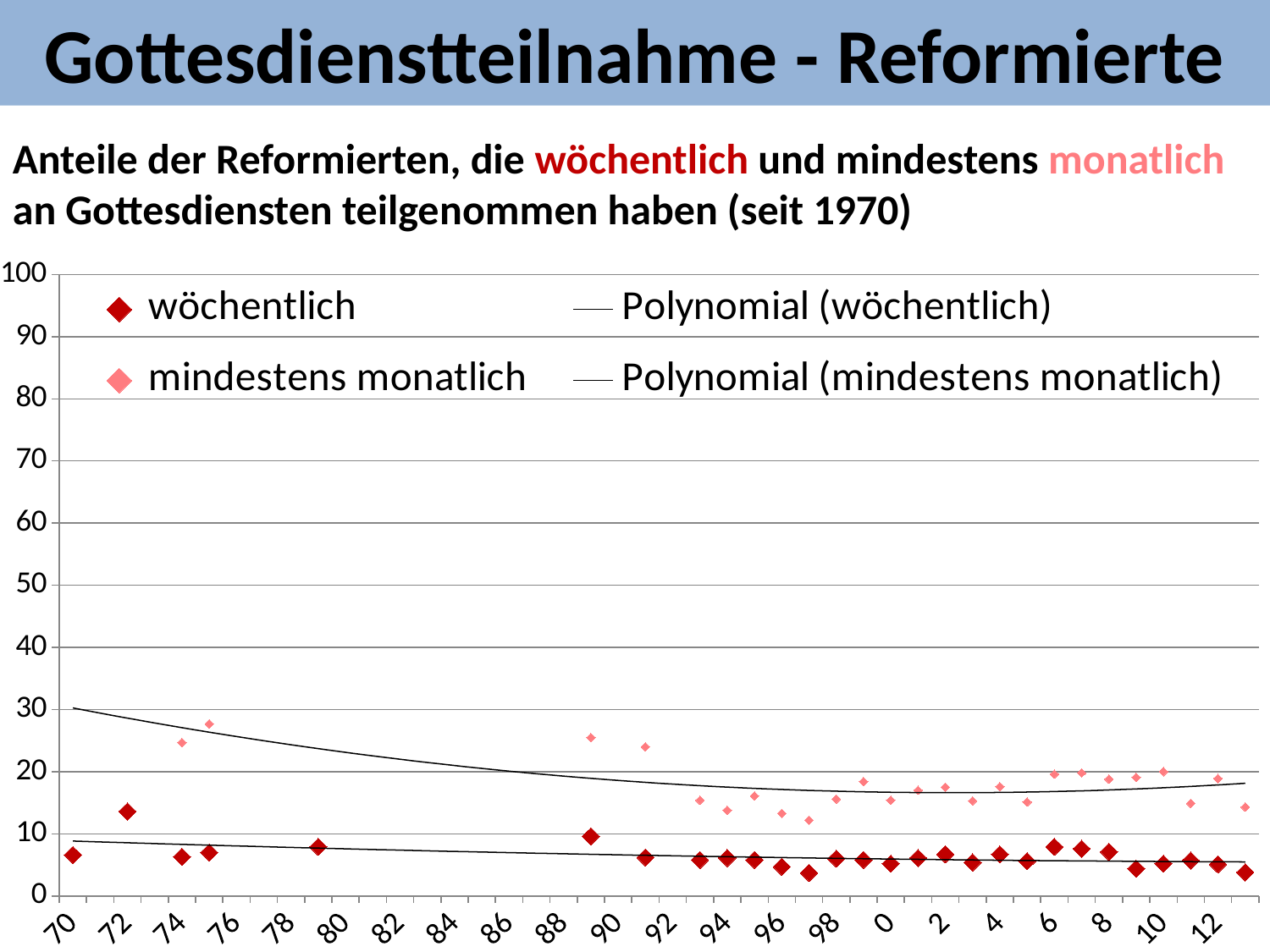

Gottesdienstteilnahme - Reformierte
Anteile der Reformierten, die wöchentlich und mindestens monatlich an Gottesdiensten teilge­nommen haben (seit 1970)

### Chart

| Category | wöchentlich | mindestens monatlich |
|---|---|---|
| 70 | 6.6 | None |
| 71 | None | None |
| 72 | 13.6 | None |
| 73 | None | None |
| 74 | 6.3 | 24.7 |
| 75 | 7.0 | 27.7 |
| 76 | None | None |
| 77 | None | None |
| 78 | None | None |
| 79 | 7.9 | None |
| 80 | None | None |
| 81 | None | None |
| 82 | None | None |
| 83 | None | None |
| 84 | None | None |
| 85 | None | None |
| 86 | None | None |
| 87 | None | None |
| 88 | None | None |
| 89 | 9.6 | 25.5 |
| 90 | None | None |
| 91 | 6.2 | 24.0 |
| 92 | None | None |
| 93 | 5.8 | 15.399999999999999 |
| 94 | 6.1 | 13.8 |
| 95 | 5.8 | 16.1 |
| 96 | 4.7 | 13.3 |
| 97 | 3.7 | 12.2 |
| 98 | 6.0 | 15.6 |
| 99 | 5.8 | 18.4 |
| 0 | 5.2 | 15.399999999999999 |
| 1 | 6.1 | 17.0 |
| 2 | 6.7 | 17.5 |
| 3 | 5.4 | 15.3 |
| 4 | 6.7 | 17.6 |
| 5 | 5.6 | 15.1 |
| 6 | 7.9 | 19.6 |
| 7 | 7.6 | 19.799999999999997 |
| 8 | 7.1 | 18.799999999999997 |
| 9 | 4.4 | 19.1 |
| 10 | 5.2 | 20.0 |
| 11 | 5.7 | 14.899999999999999 |
| 12 | 5.1 | 18.9 |
| 13 | 3.8 | 14.3 |